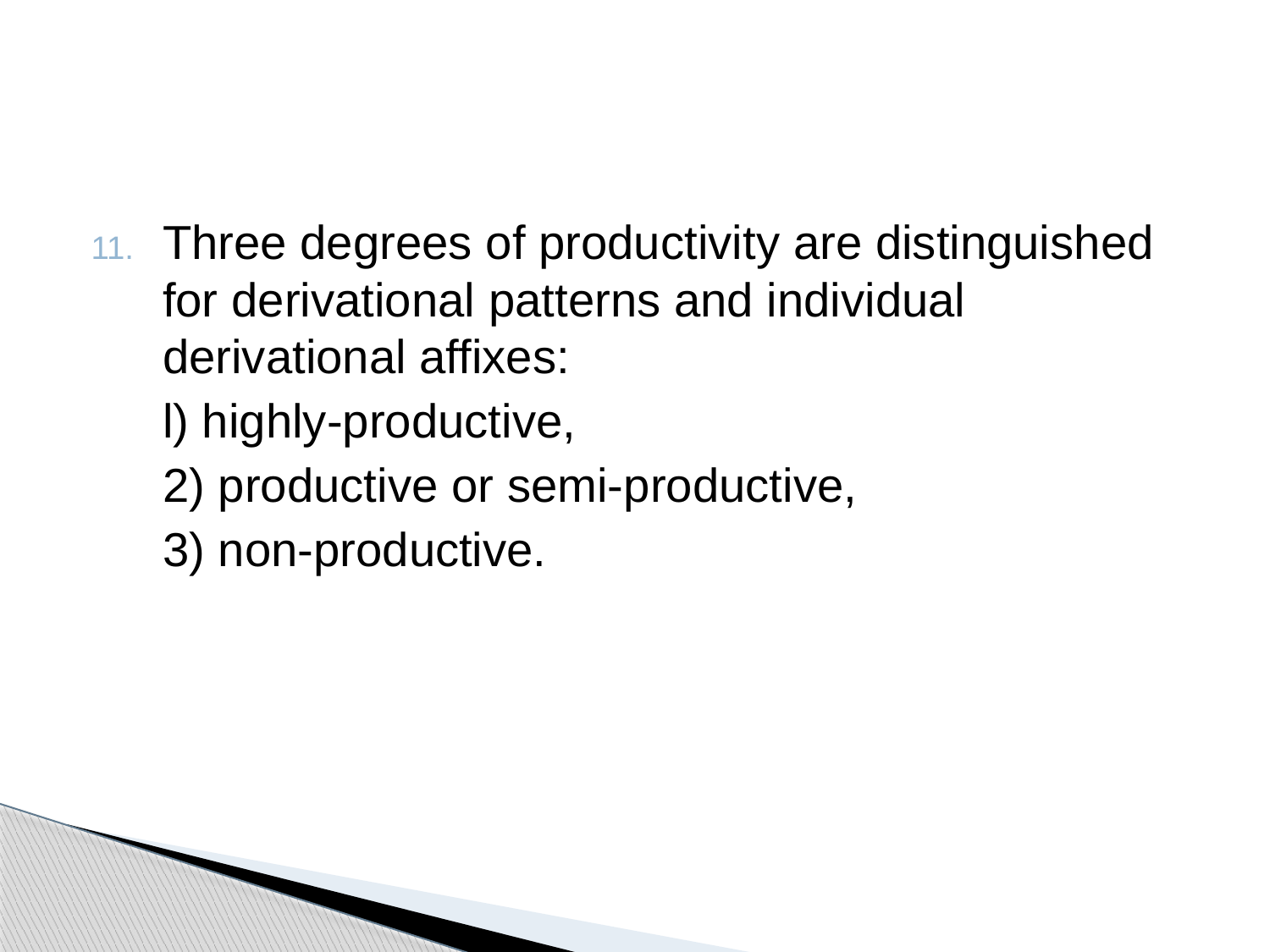

Three degrees of productivity are distinguished for derivational patterns and individual derivational affixes:
	l) highly-productive,
	2) productive or semi-productive,
	3) nоn-produсtive.